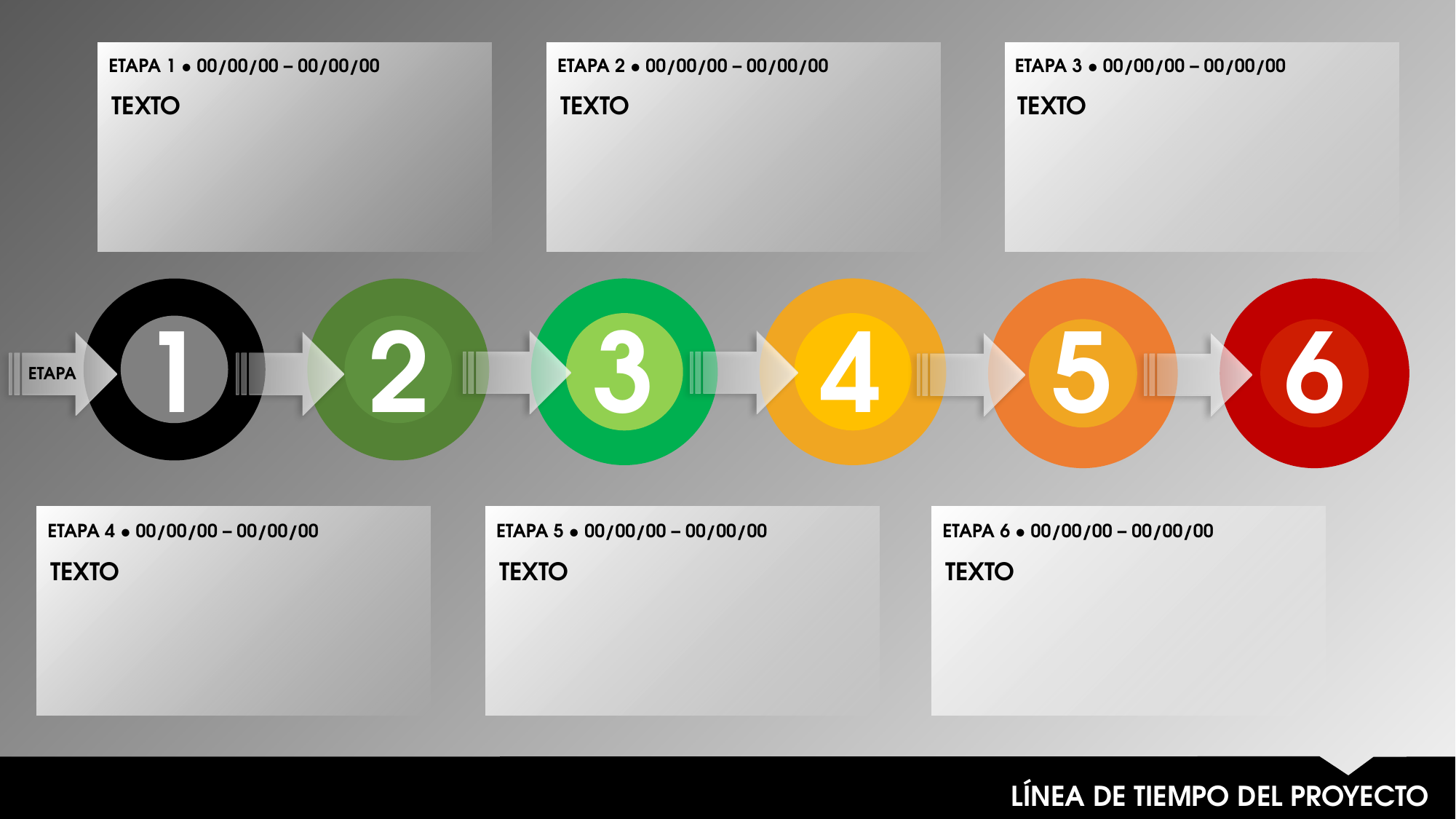

ETAPA 1 • 00/00/00 – 00/00/00
ETAPA 2 • 00/00/00 – 00/00/00
ETAPA 3 • 00/00/00 – 00/00/00
TEXTO
TEXTO
TEXTO

3
4
5
6
1
2

ETAPA

ETAPA 4 • 00/00/00 – 00/00/00
ETAPA 5 • 00/00/00 – 00/00/00
ETAPA 6 • 00/00/00 – 00/00/00
TEXTO
TEXTO
TEXTO

LÍNEA DE TIEMPO DEL PROYECTO